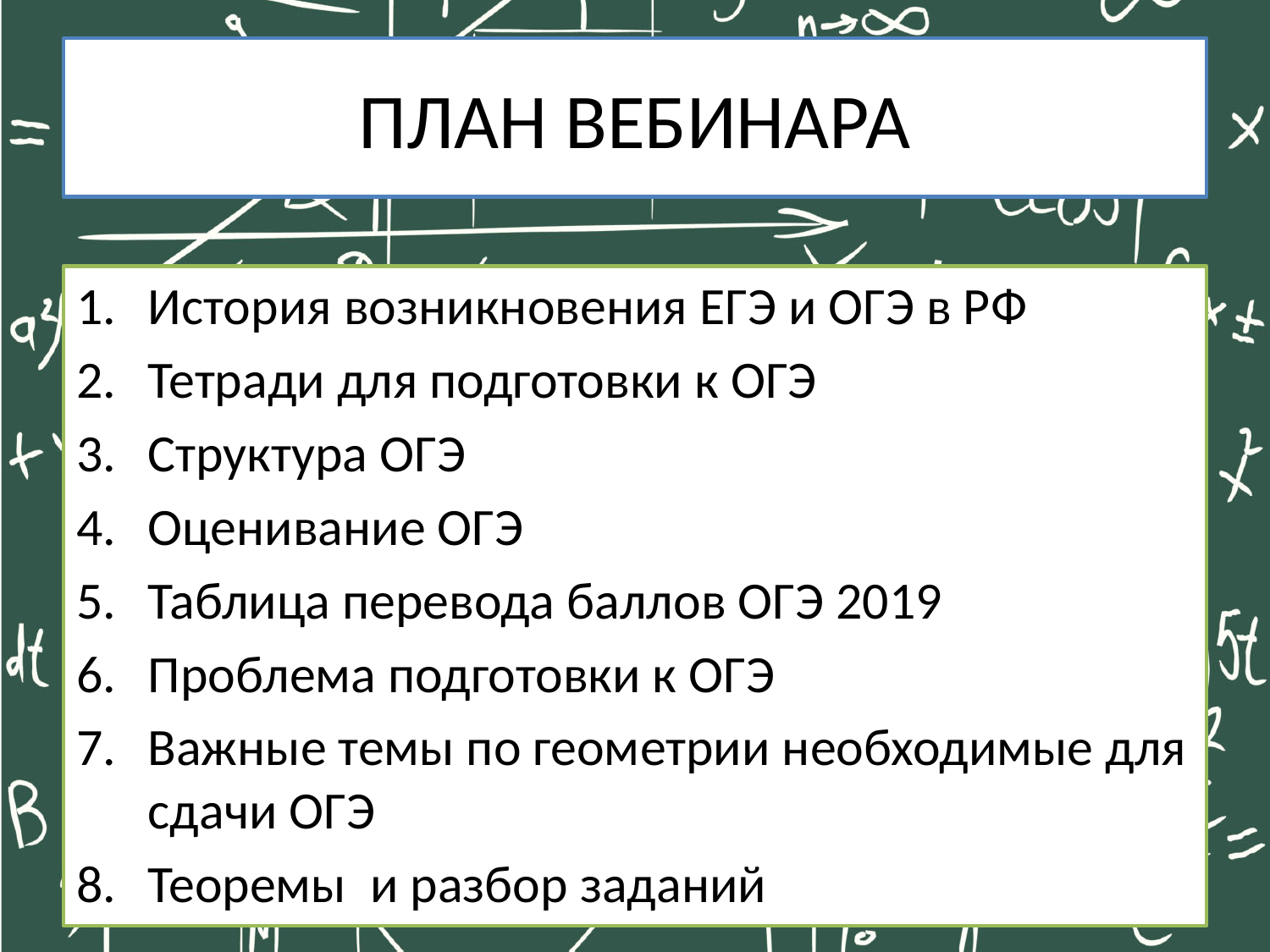

# ПЛАН ВЕБИНАРА
История возникновения ЕГЭ и ОГЭ в РФ
Тетради для подготовки к ОГЭ
Структура ОГЭ
Оценивание ОГЭ
Таблица перевода баллов ОГЭ 2019
Проблема подготовки к ОГЭ
Важные темы по геометрии необходимые для сдачи ОГЭ
Теоремы  и разбор заданий